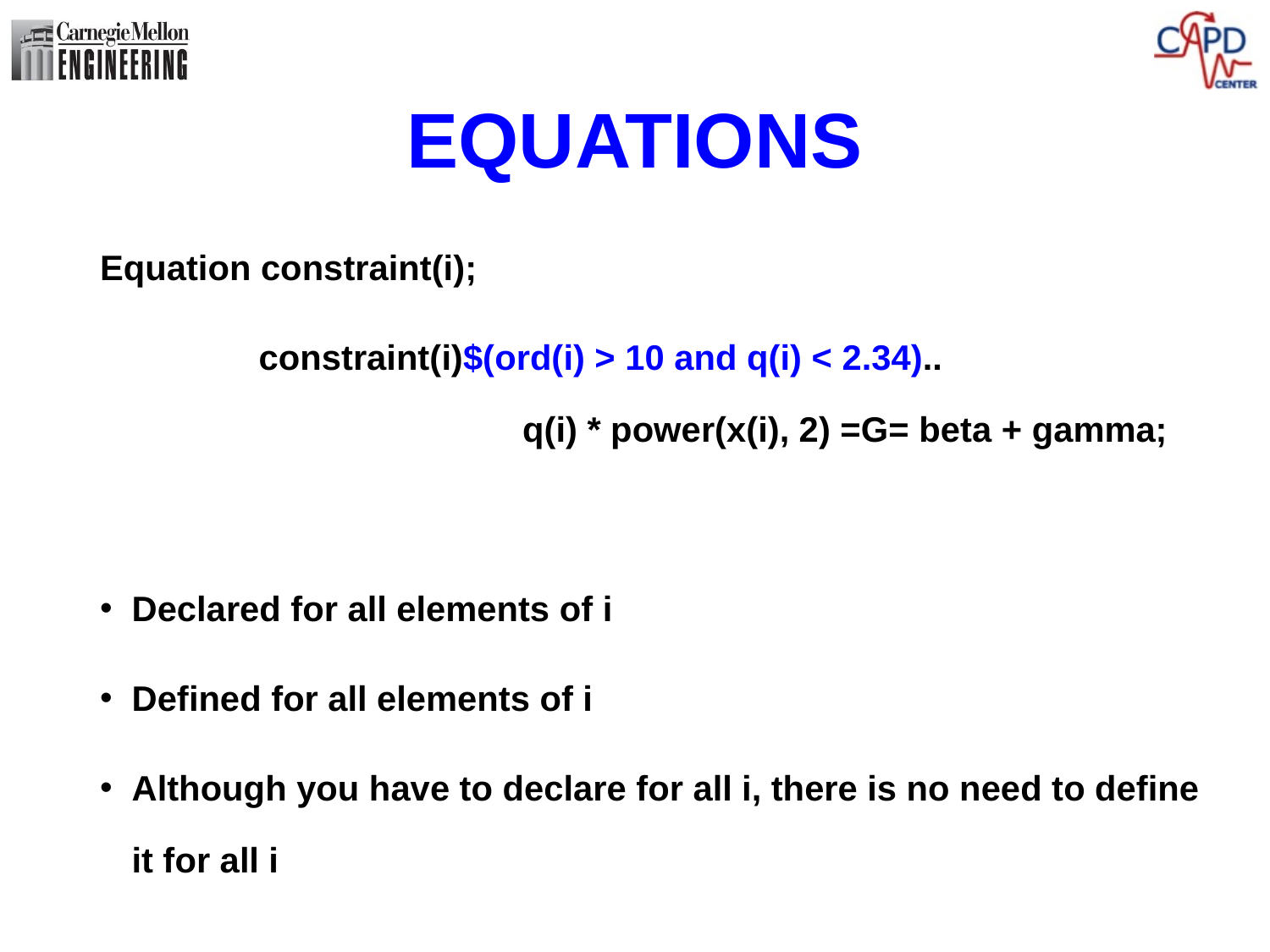

# EQUATIONS
Equation constraint(i);
		constraint(i)$(ord(i) > 10 and q(i) < 2.34)..					 q(i) * power(x(i), 2) =G= beta + gamma;

Declared for all elements of i
Defined for all elements of i
Although you have to declare for all i, there is no need to define it for all i